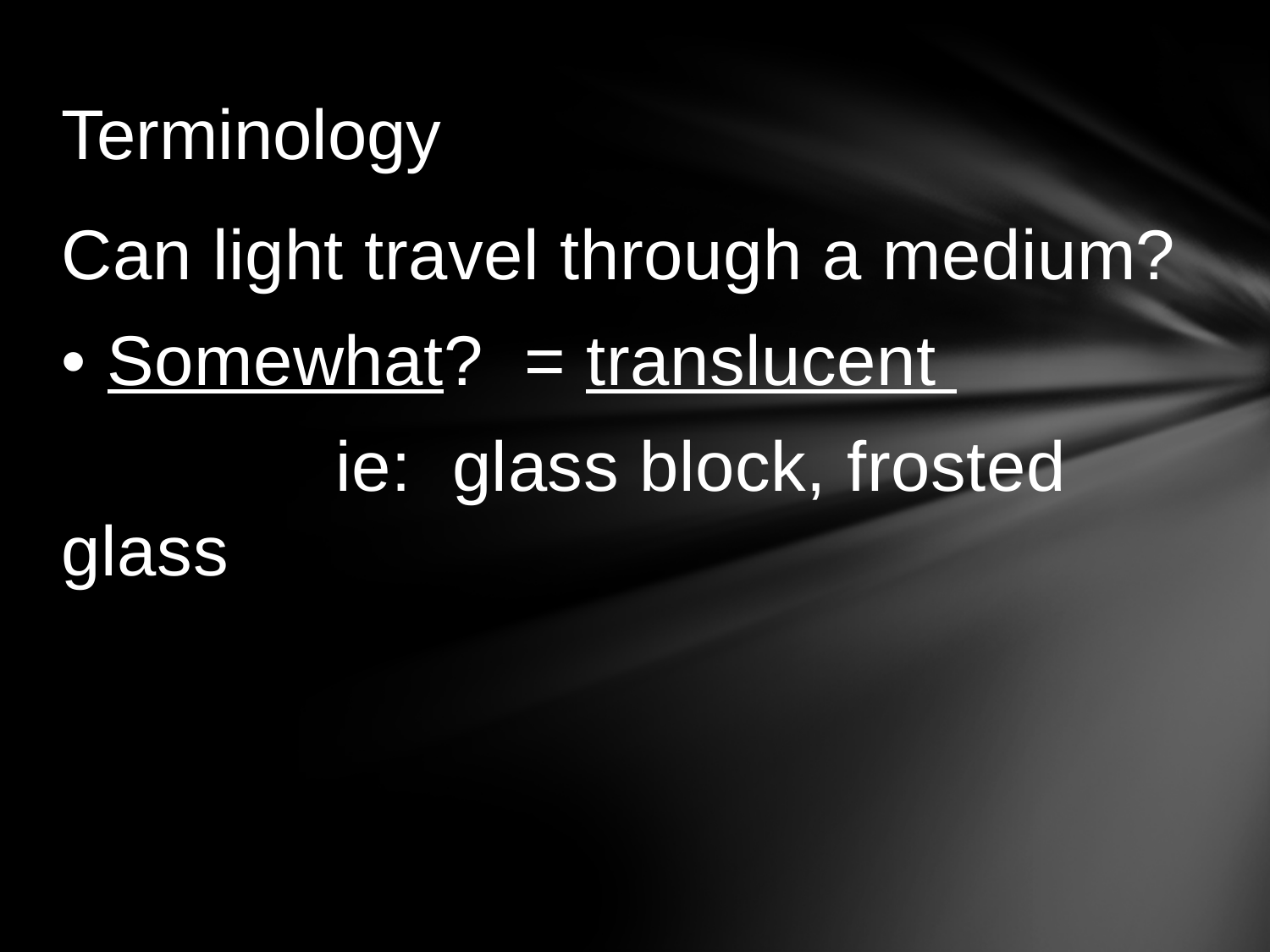

# Terminology
Can light travel through a medium?
• Somewhat?  = translucent
		 ie:  glass block, frosted glass